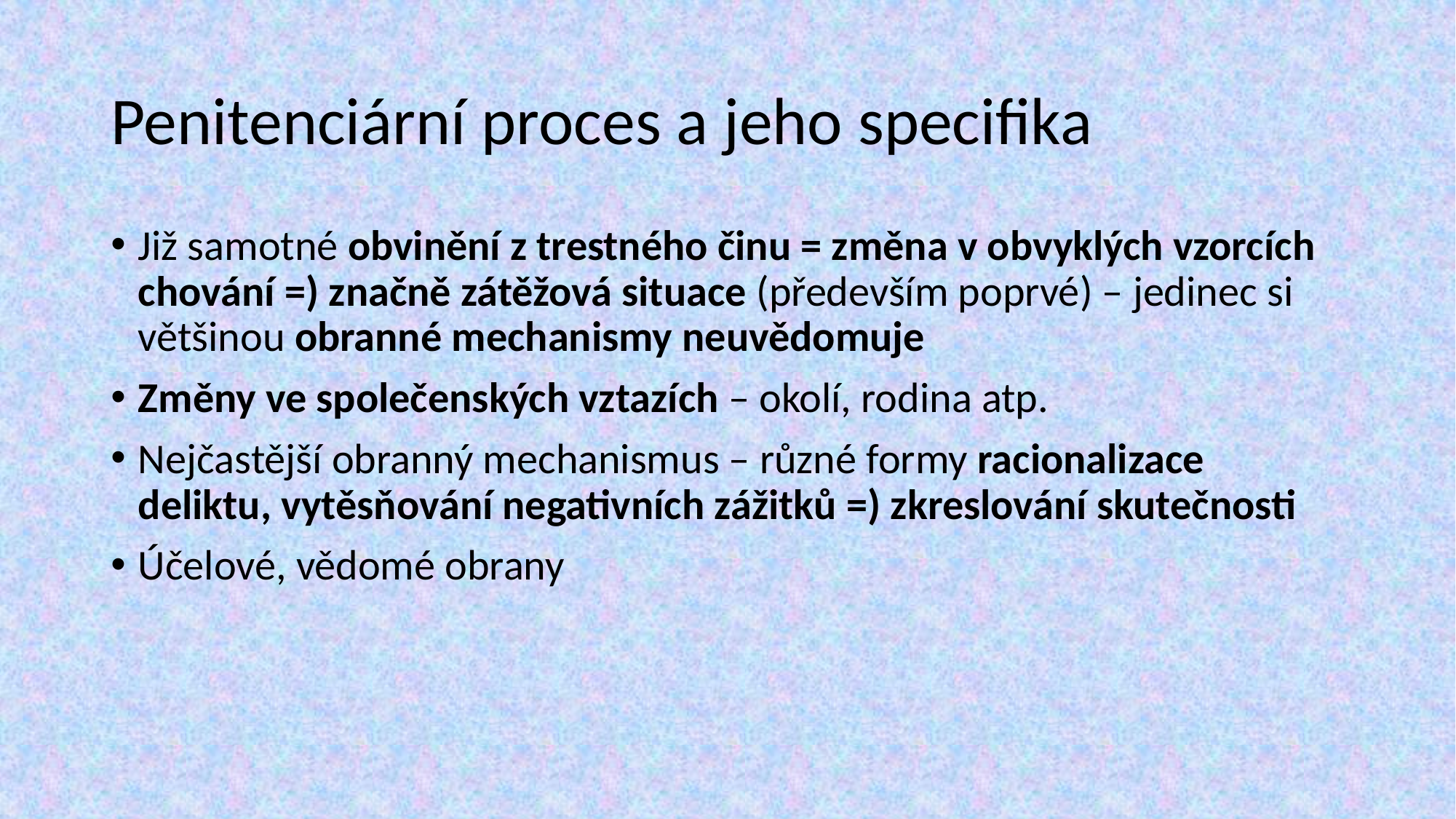

# Penitenciární proces a jeho specifika
Již samotné obvinění z trestného činu = změna v obvyklých vzorcích chování =) značně zátěžová situace (především poprvé) – jedinec si většinou obranné mechanismy neuvědomuje
Změny ve společenských vztazích – okolí, rodina atp.
Nejčastější obranný mechanismus – různé formy racionalizace deliktu, vytěsňování negativních zážitků =) zkreslování skutečnosti
Účelové, vědomé obrany